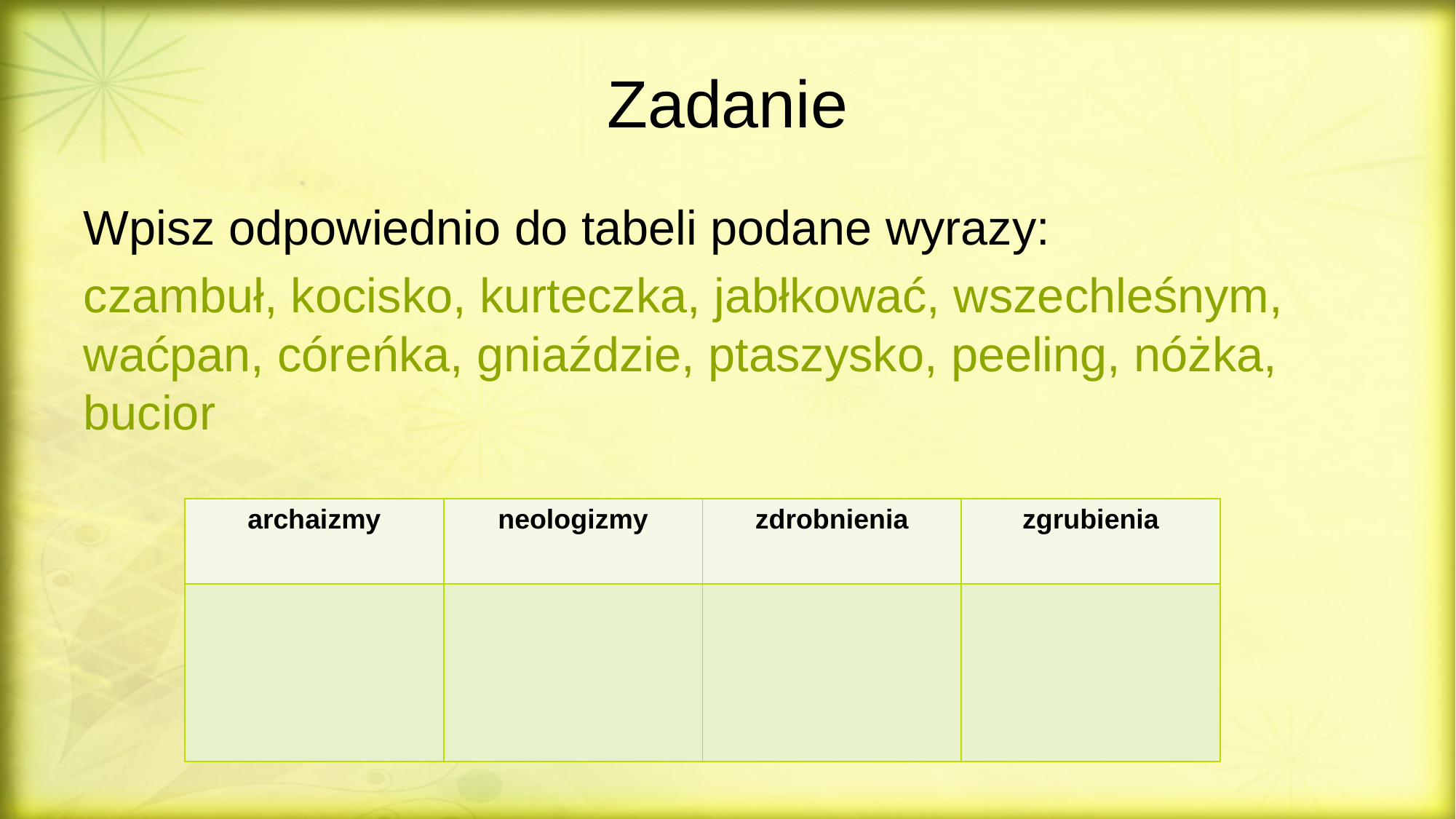

# Zadanie
Wpisz odpowiednio do tabeli podane wyrazy:
czambuł, kocisko, kurteczka, jabłkować, wszechleśnym, waćpan, córeńka, gniaździe, ptaszysko, peeling, nóżka, bucior

| archaizmy | neologizmy | zdrobnienia | zgrubienia |
| --- | --- | --- | --- |
|  |  |  |  |